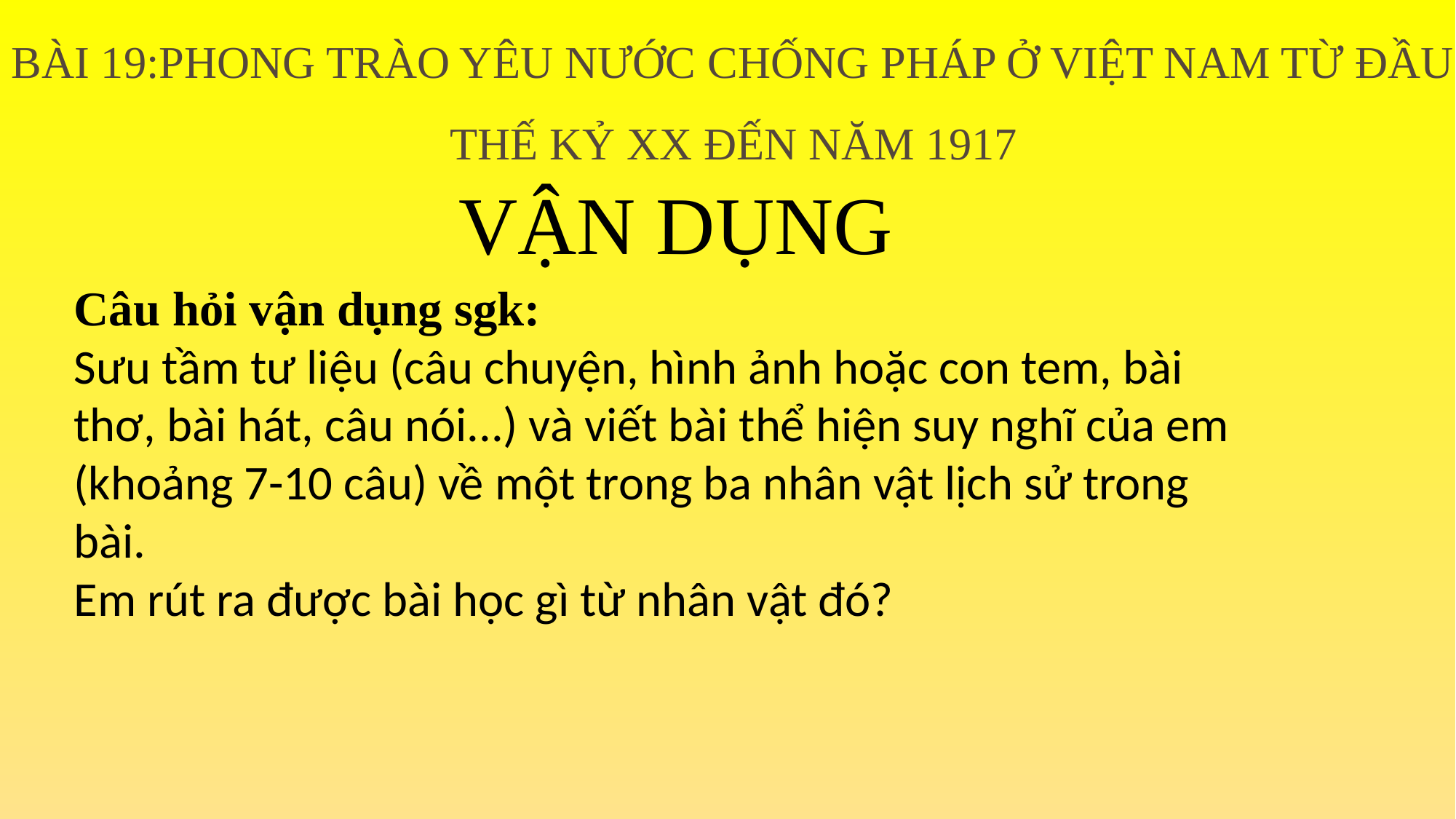

BÀI 19:PHONG TRÀO YÊU NƯỚC CHỐNG PHÁP Ở VIỆT NAM TỪ ĐẦU THẾ KỶ XX ĐẾN NĂM 1917
VẬN DỤNG
Câu hỏi vận dụng sgk:
Sưu tầm tư liệu (câu chuyện, hình ảnh hoặc con tem, bài thơ, bài hát, câu nói...) và viết bài thể hiện suy nghĩ của em (khoảng 7-10 câu) về một trong ba nhân vật lịch sử trong bài.
Em rút ra được bài học gì từ nhân vật đó?